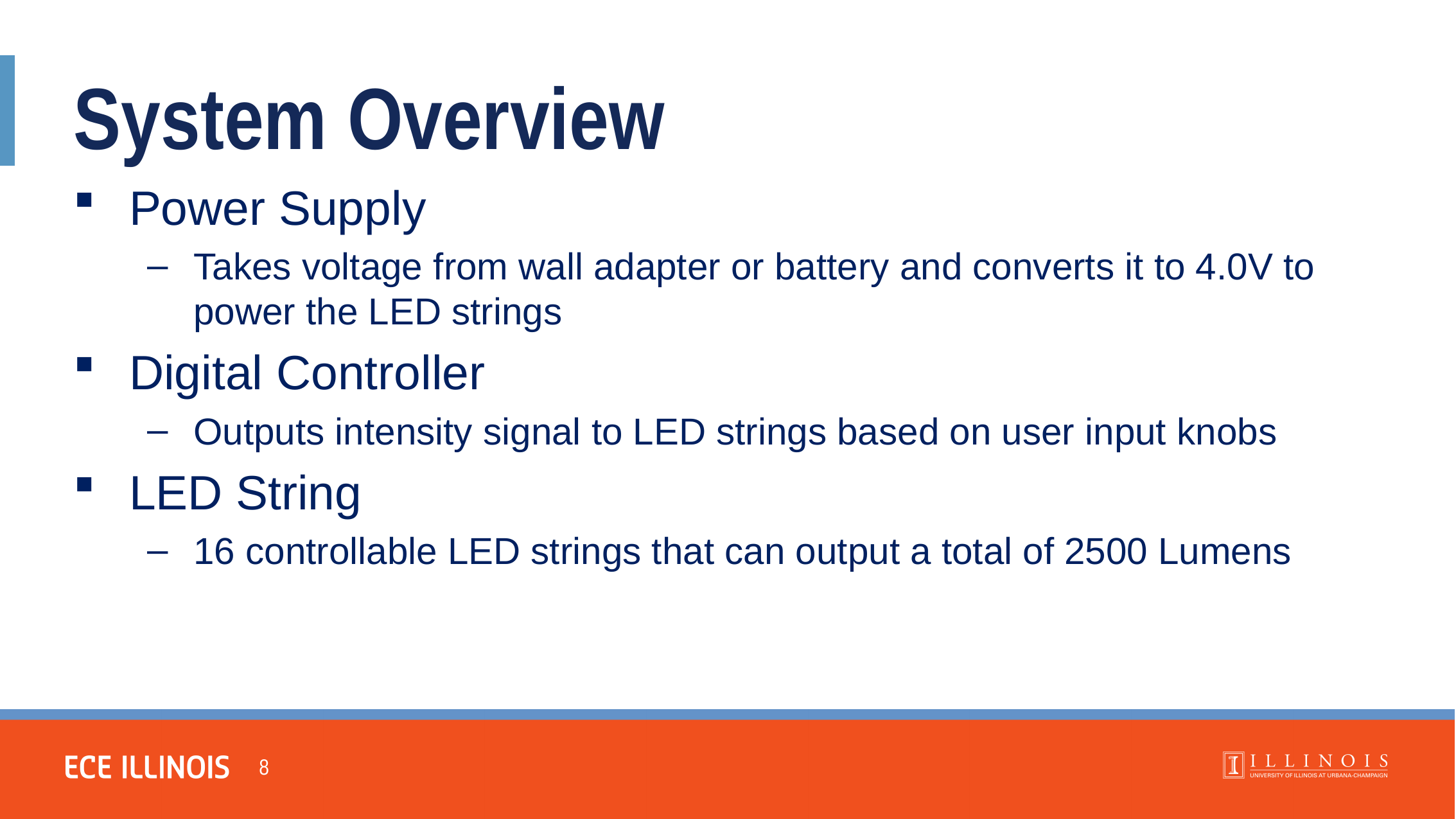

System Overview
Power Supply
Takes voltage from wall adapter or battery and converts it to 4.0V to power the LED strings
Digital Controller
Outputs intensity signal to LED strings based on user input knobs
LED String
16 controllable LED strings that can output a total of 2500 Lumens